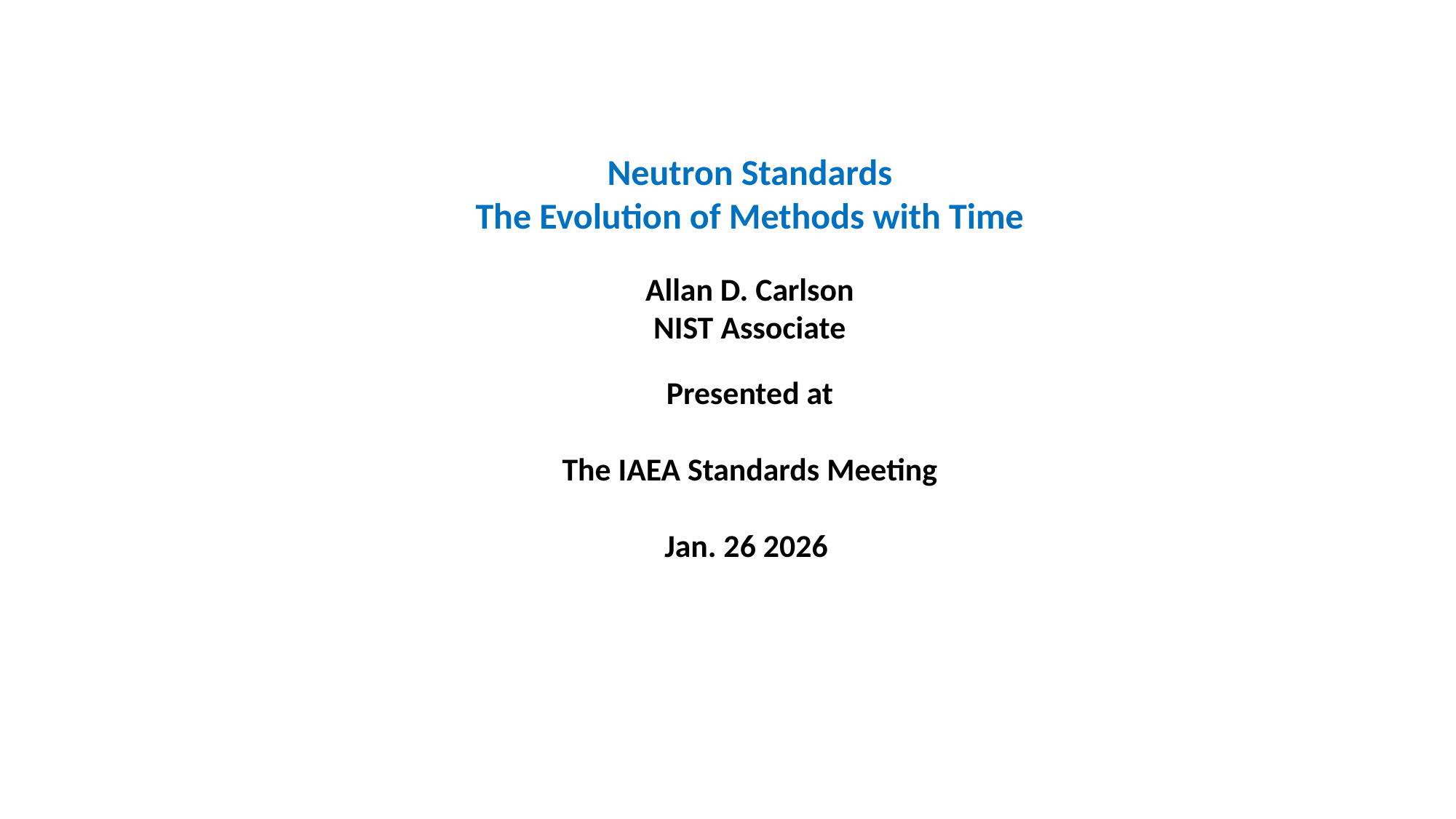

Neutron Standards
The Evolution of Methods with Time

Allan D. Carlson
NIST Associate

Presented at

The IAEA Standards Meeting

Jan. 26 2026